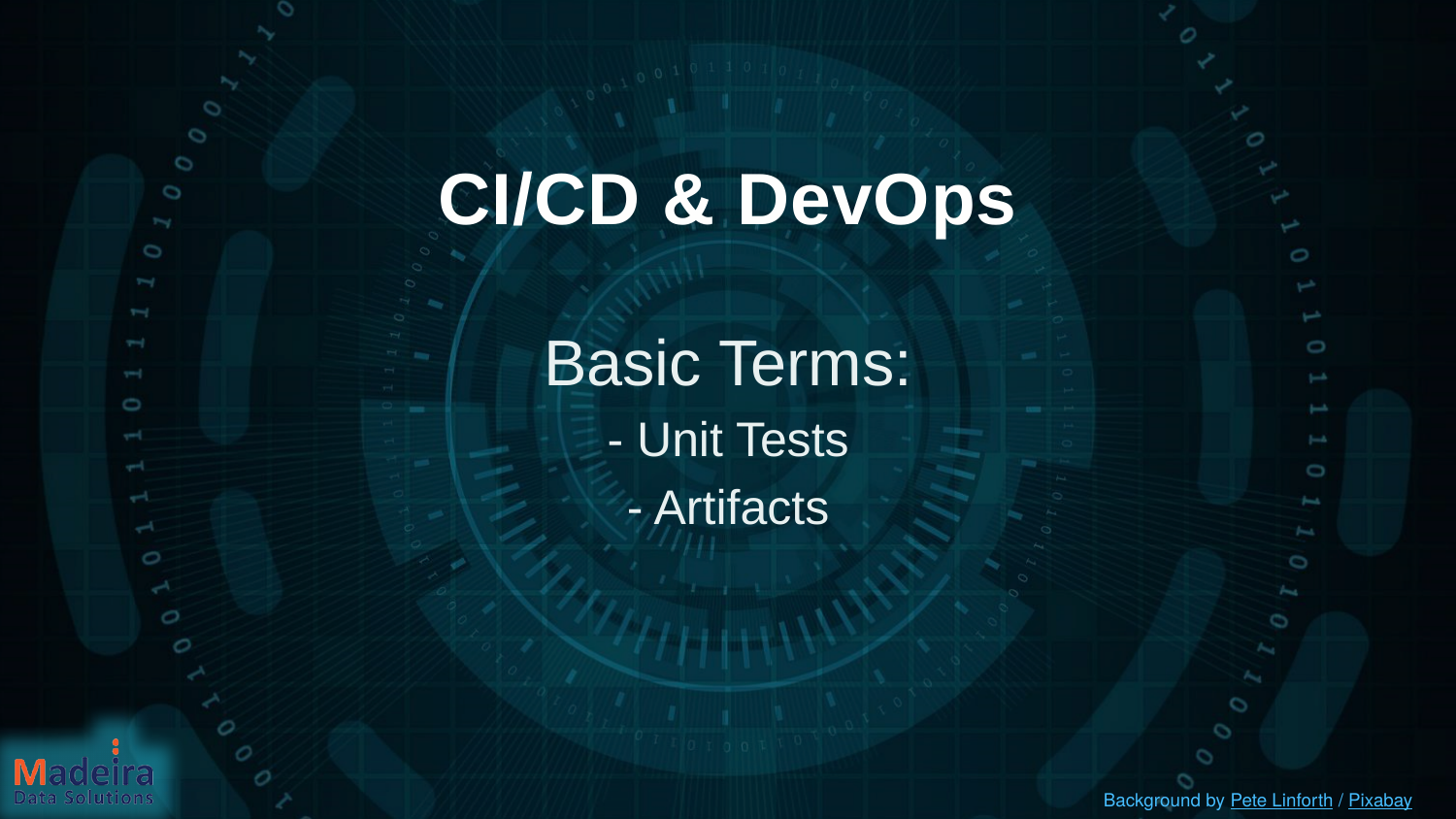

# CI/CD & DevOps
Basic Terms:
- Unit Tests
- Artifacts